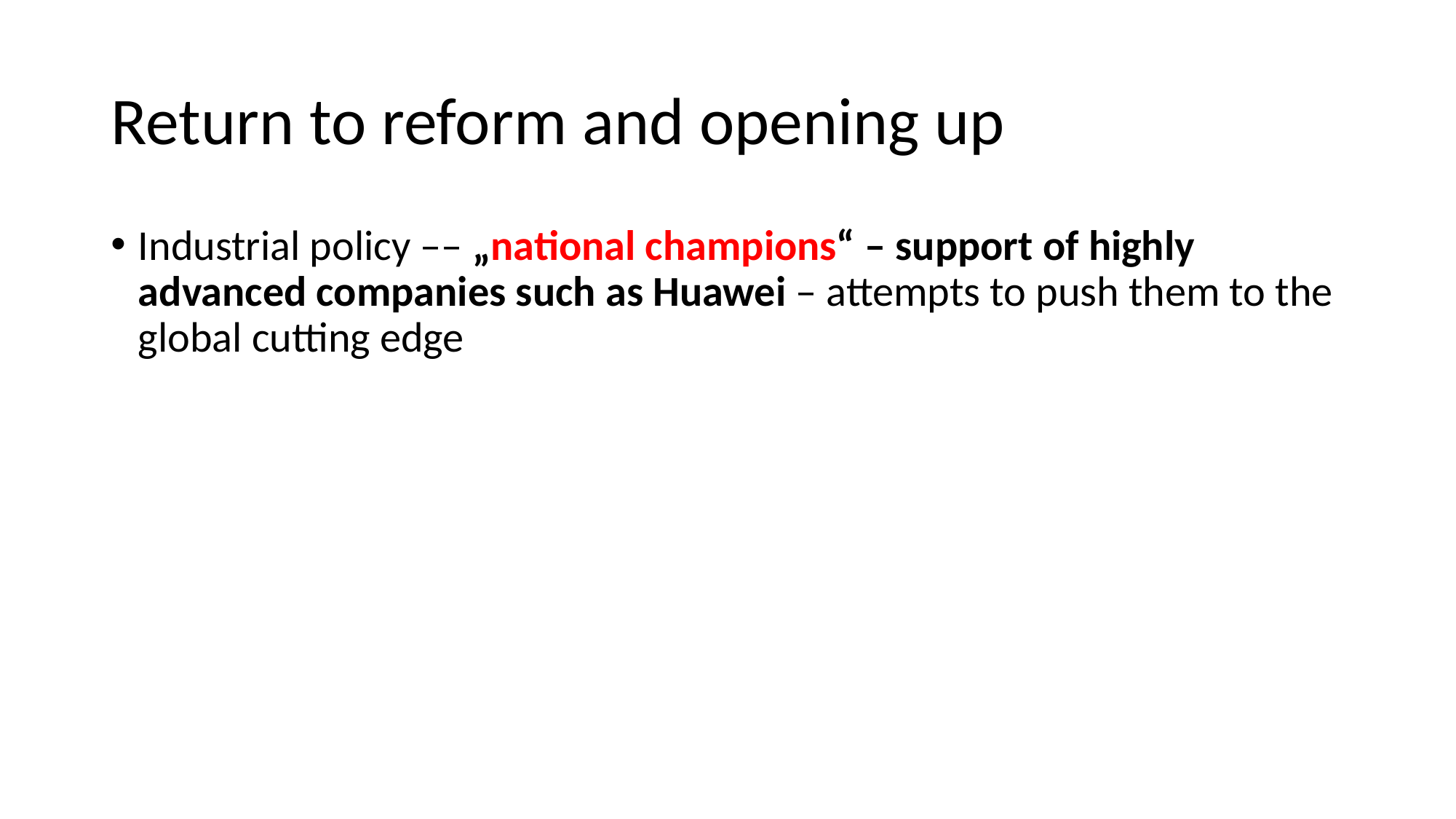

# Return to reform and opening up
Industrial policy –– „national champions“ – support of highly advanced companies such as Huawei – attempts to push them to the global cutting edge